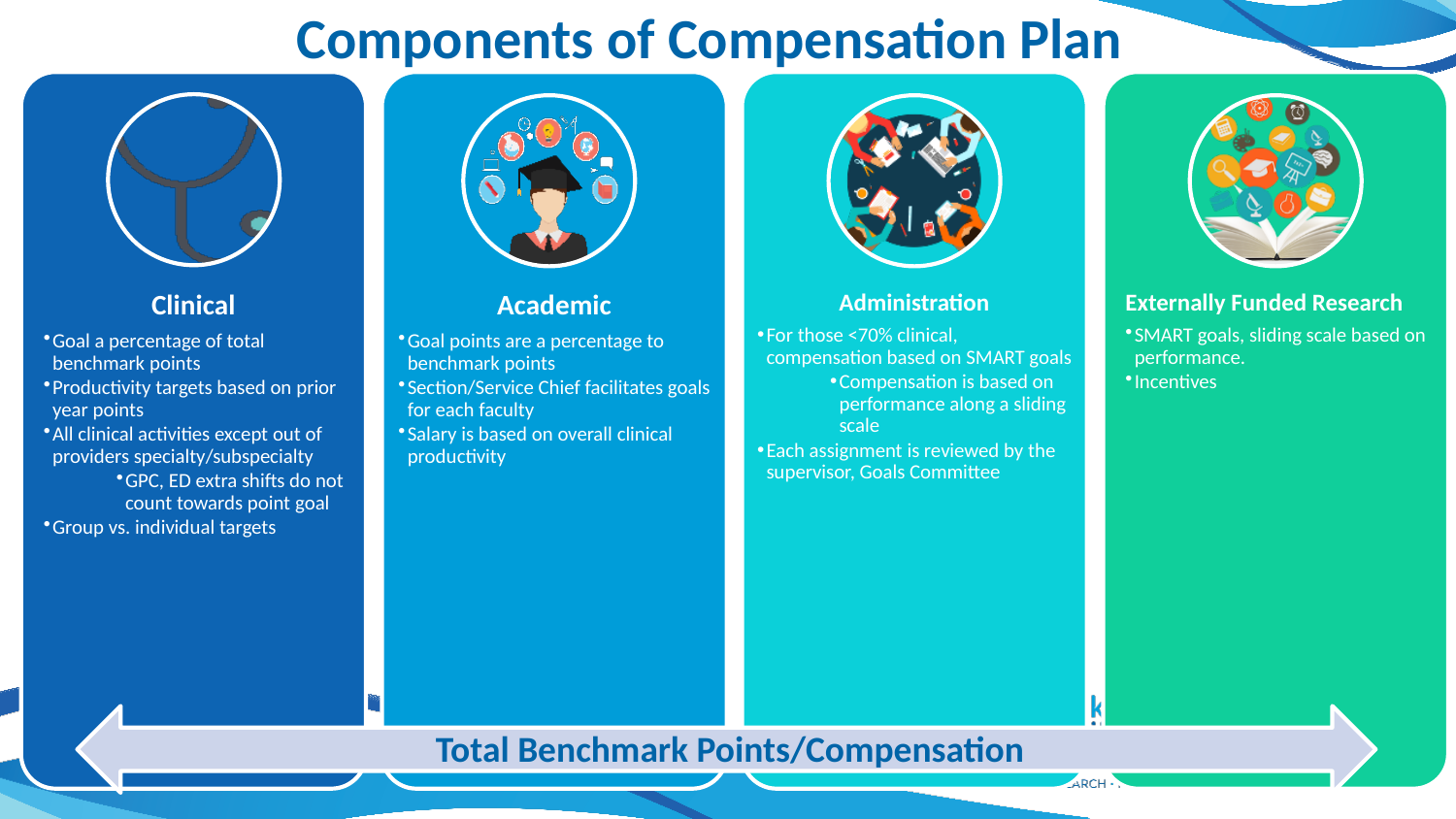

# Components of Compensation Plan
Clinical
Goal a percentage of total benchmark points
Productivity targets based on prior year points
All clinical activities except out of providers specialty/subspecialty
GPC, ED extra shifts do not count towards point goal
Group vs. individual targets
Academic
Goal points are a percentage to benchmark points
Section/Service Chief facilitates goals for each faculty
Salary is based on overall clinical productivity
Administration
For those <70% clinical, compensation based on SMART goals
Compensation is based on performance along a sliding scale
Each assignment is reviewed by the supervisor, Goals Committee

Externally Funded Research
SMART goals, sliding scale based on performance.
Incentives

Total Benchmark Points/Compensation